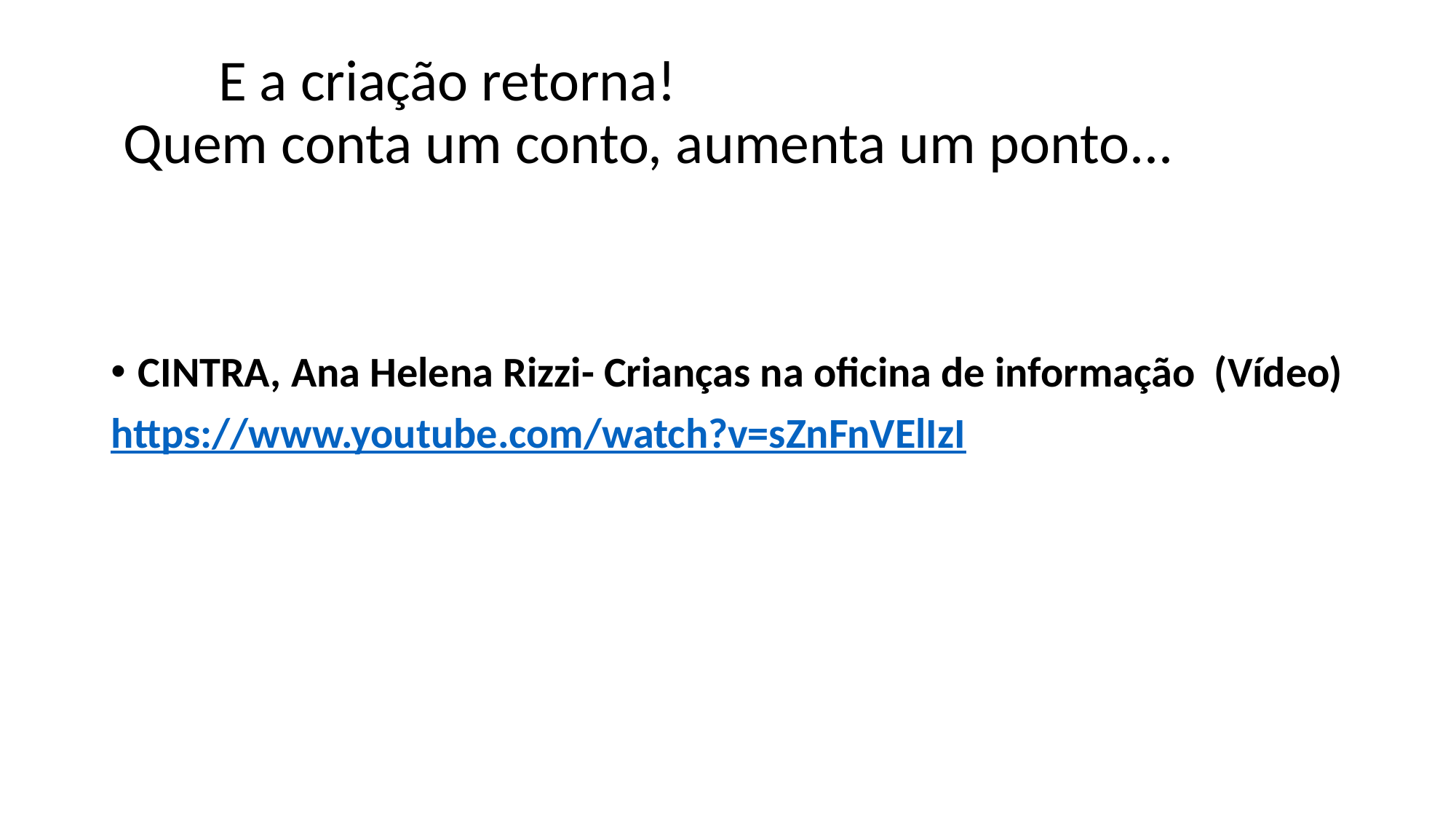

# E a criação retorna! Quem conta um conto, aumenta um ponto...

CINTRA, Ana Helena Rizzi- Crianças na oficina de informação  (Vídeo)
https://www.youtube.com/watch?v=sZnFnVElIzI